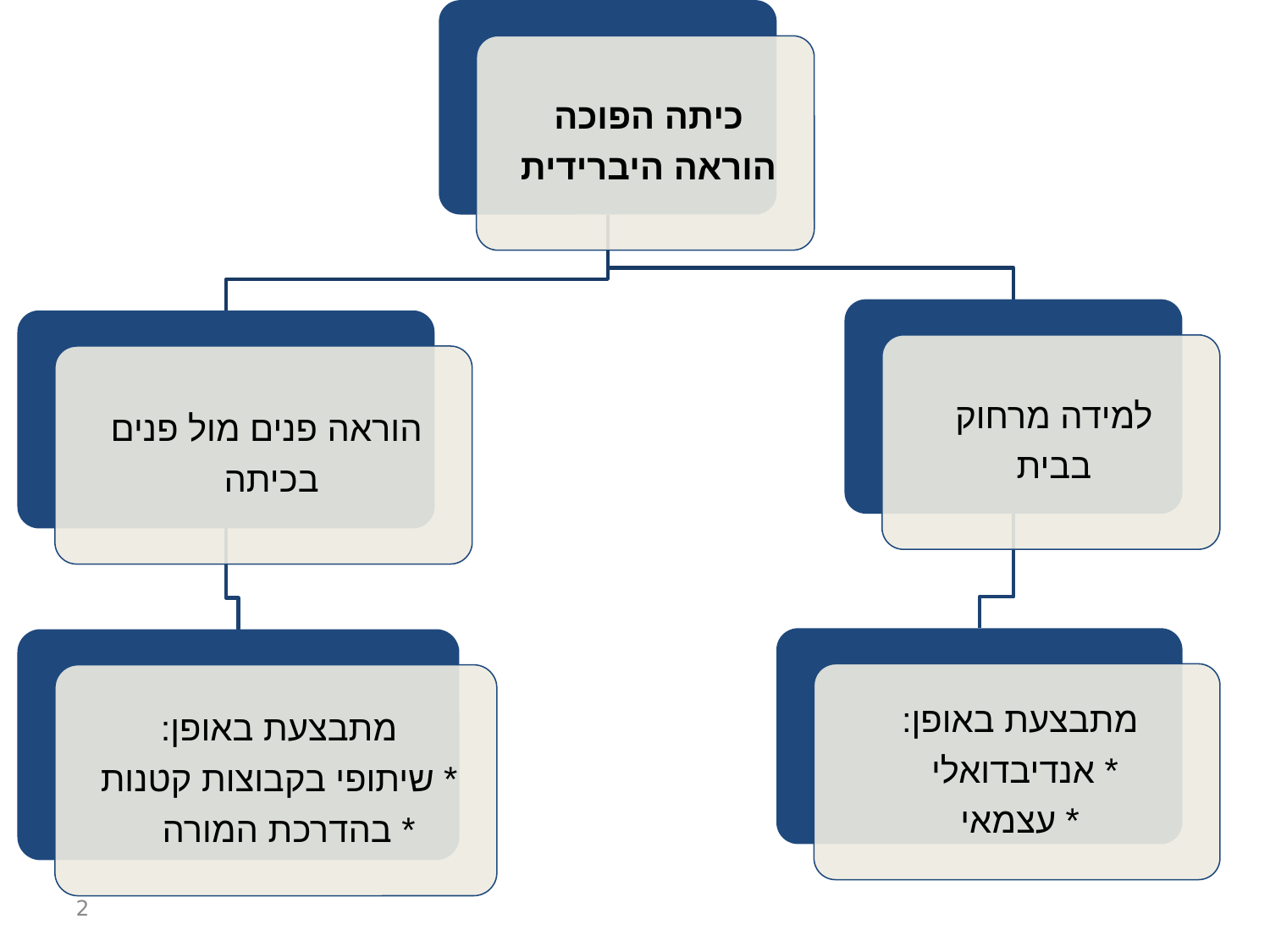

כיתה הפוכה
הוראה היברידית
הוראה פנים מול פנים
בכיתה
מתבצעת באופן:
* שיתופי בקבוצות קטנות
* בהדרכת המורה
למידה מרחוק
בבית
מתבצעת באופן:
* אנדיבדואלי
* עצמאי
2